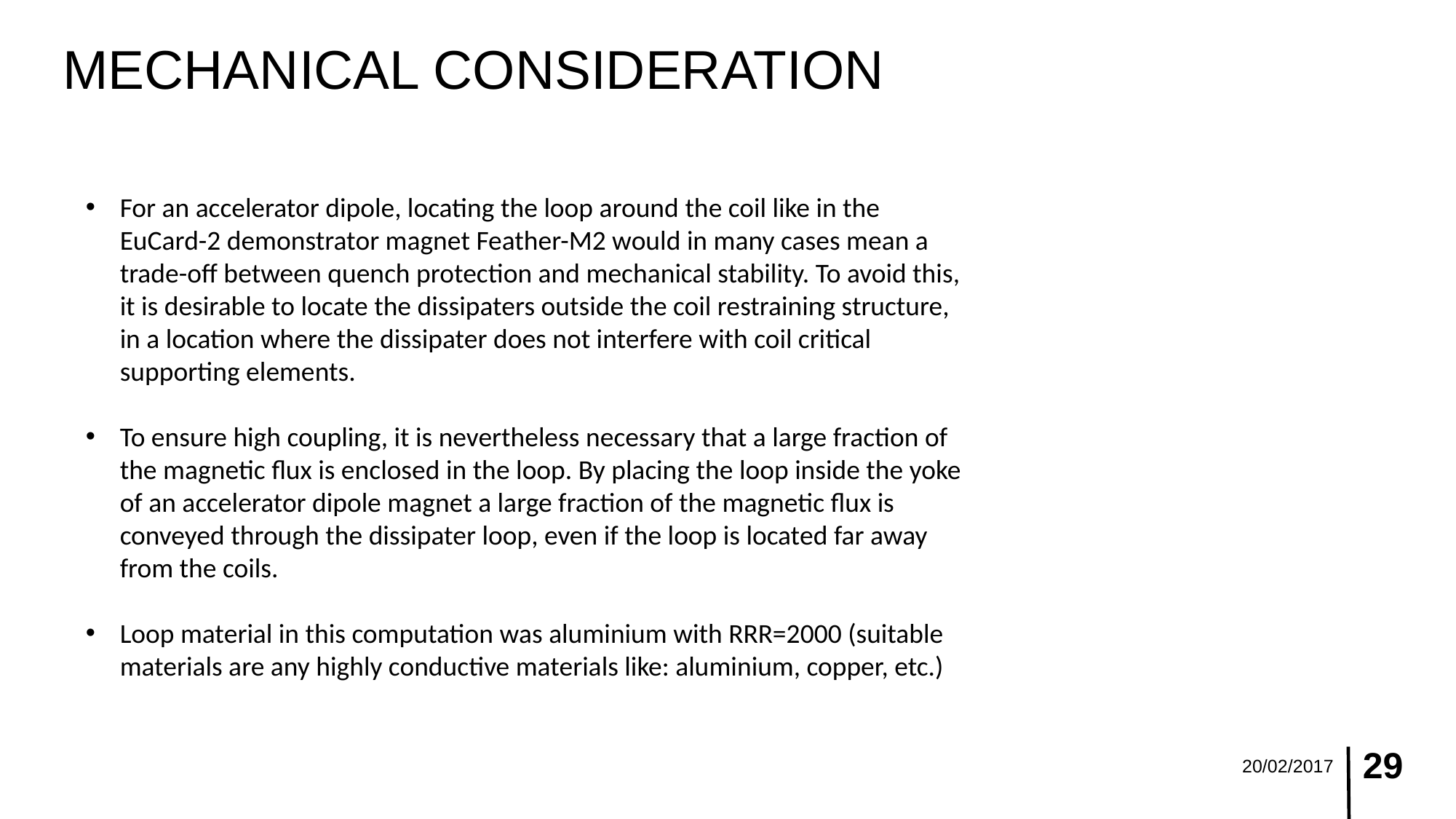

# Mechanical consideration
For an accelerator dipole, locating the loop around the coil like in the EuCard-2 demonstrator magnet Feather-M2 would in many cases mean a trade-off between quench protection and mechanical stability. To avoid this, it is desirable to locate the dissipaters outside the coil restraining structure, in a location where the dissipater does not interfere with coil critical supporting elements.

To ensure high coupling, it is nevertheless necessary that a large fraction of the magnetic flux is enclosed in the loop. By placing the loop inside the yoke of an accelerator dipole magnet a large fraction of the magnetic flux is conveyed through the dissipater loop, even if the loop is located far away from the coils.

Loop material in this computation was aluminium with RRR=2000 (suitable materials are any highly conductive materials like: aluminium, copper, etc.)
29
20/02/2017